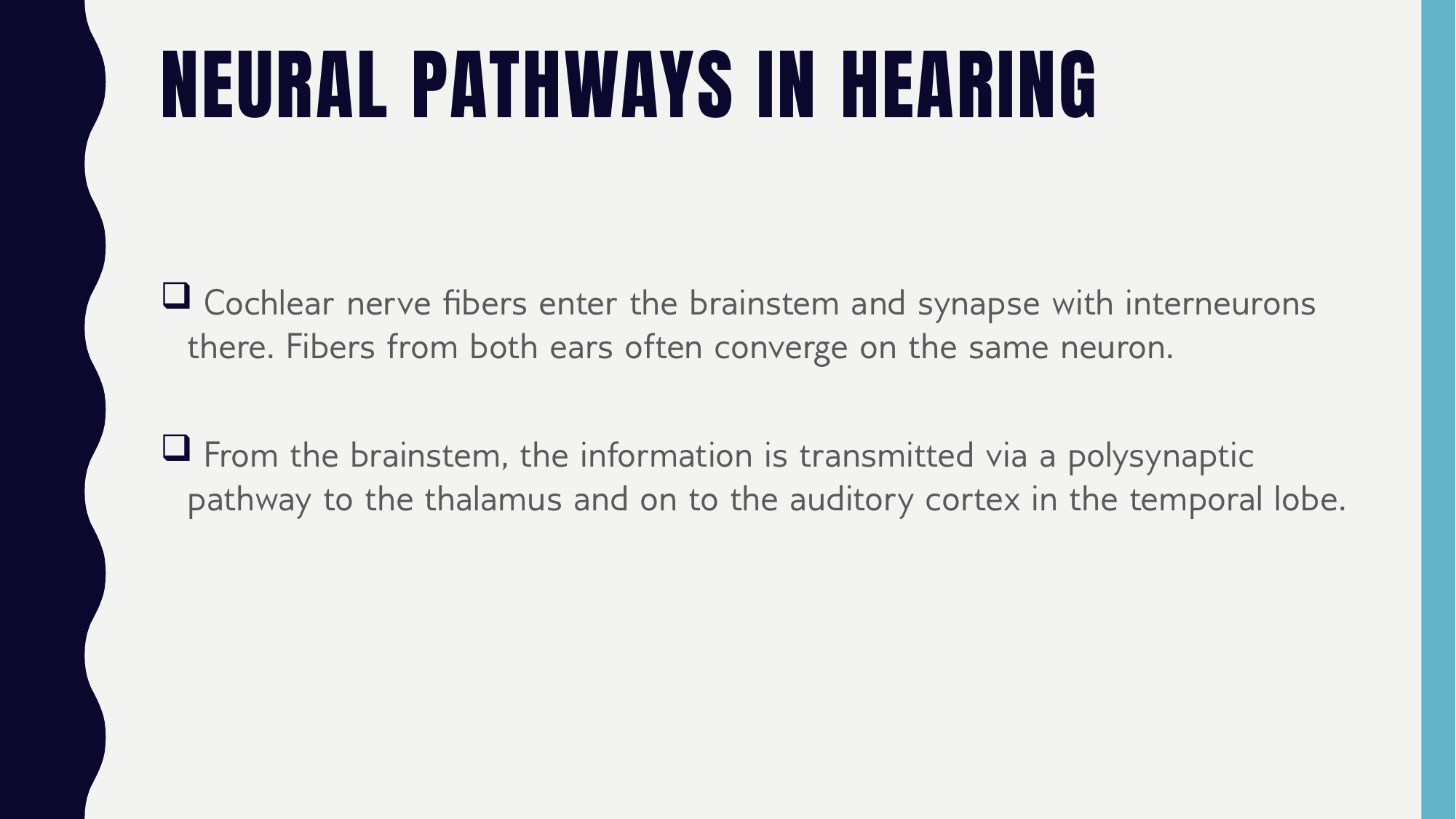

# Neural Pathways in Hearing
 Cochlear nerve fibers enter the brainstem and synapse with interneurons there. Fibers from both ears often converge on the same neuron.

 From the brainstem, the information is transmitted via a polysynaptic pathway to the thalamus and on to the auditory cortex in the temporal lobe.